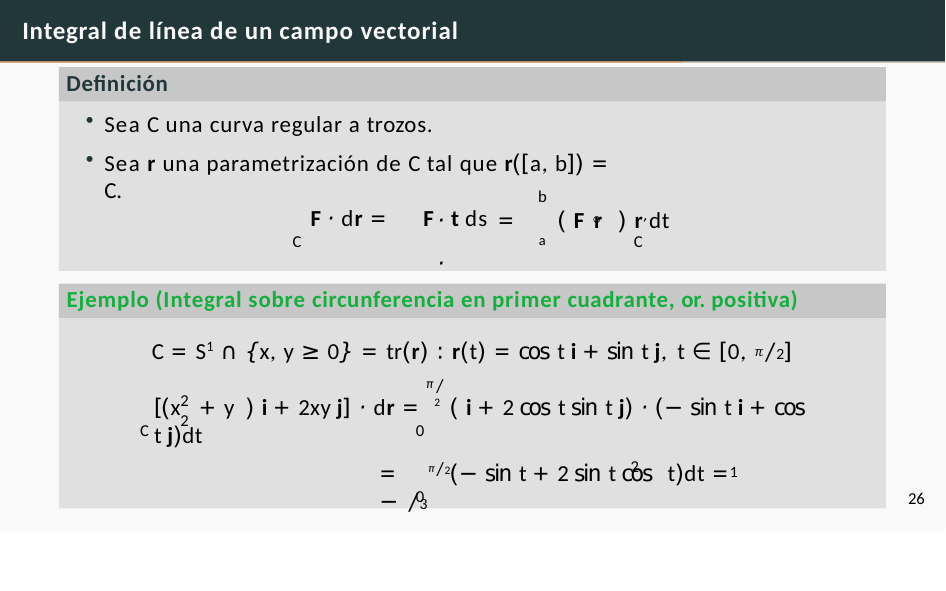

# Integral de línea de un campo vectorial
Definición
Sea C una curva regular a trozos.
Sea r una parametrización de C tal que r([a, b]) = C.

b
F · dr =	F   t ds
·	=   a   ( F ◦  ) ·
r	r,dt
C	C

Ejemplo (Integral sobre circunferencia en primer cuadrante, or. positiva)
C = S1 ∩ {x, y ≥ 0} = tr(r) : r(t) = cos t i + sin t j, t ∈ [0, π/2]

/2
π
2	2
[(x   + y  ) i + 2xy j] · dr =	( i + 2 cos t sin t j) · (− sin t i + cos t j)dt
C
0
  π/2
2
=	(− sin t + 2 sin t cos  t)dt = − /3
1
0
26